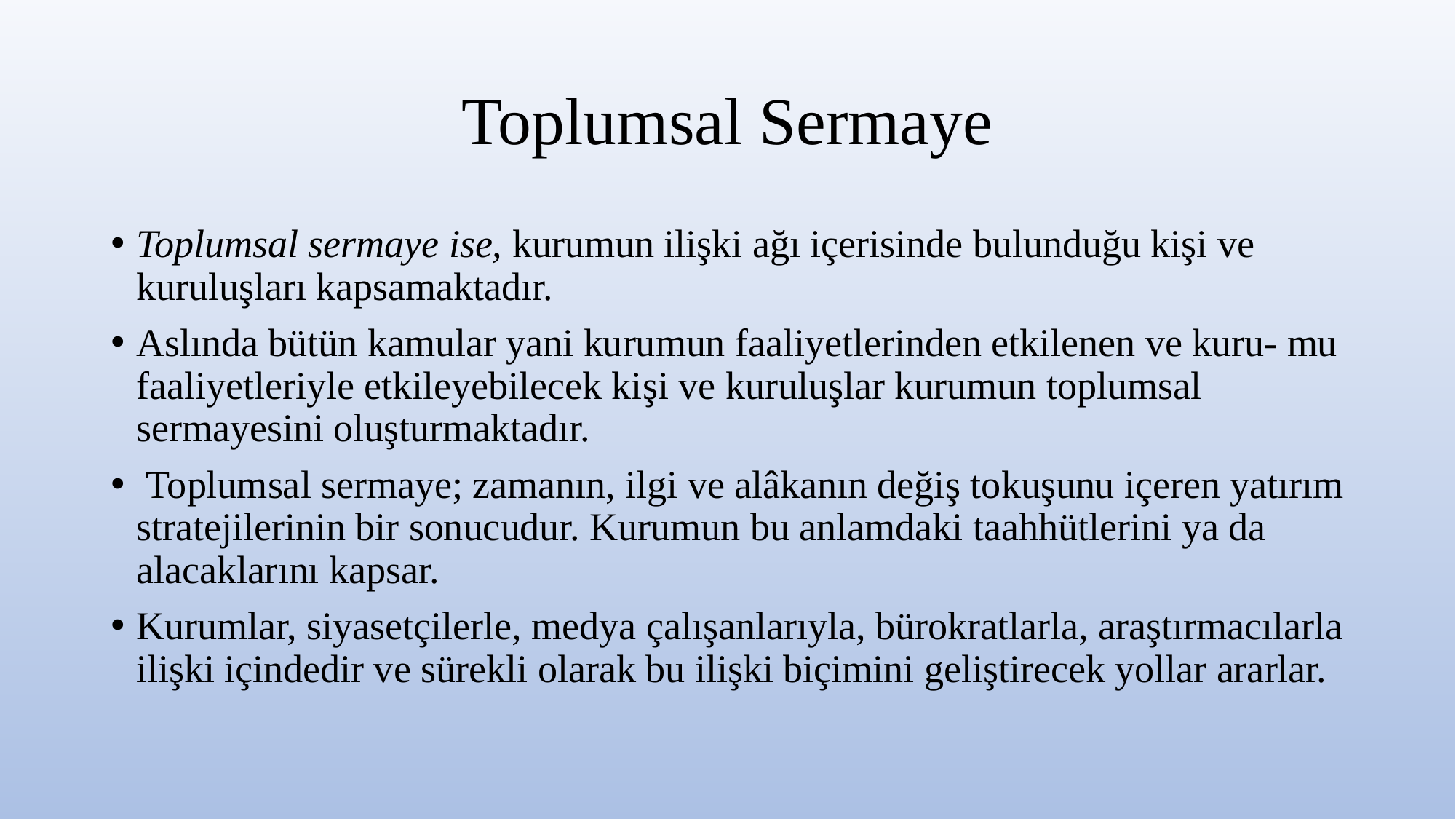

# Toplumsal Sermaye
Toplumsal sermaye ise, kurumun ilişki ağı içerisinde bulunduğu kişi ve kuruluşları kapsamaktadır.
Aslında bütün kamular yani kurumun faaliyetlerinden etkilenen ve kuru- mu faaliyetleriyle etkileyebilecek kişi ve kuruluşlar kurumun toplumsal sermayesini oluşturmaktadır.
 Toplumsal sermaye; zamanın, ilgi ve alâkanın değiş tokuşunu içeren yatırım stratejilerinin bir sonucudur. Kurumun bu anlamdaki taahhütlerini ya da alacaklarını kapsar.
Kurumlar, siyasetçilerle, medya çalışanlarıyla, bürokratlarla, araştırmacılarla ilişki içindedir ve sürekli olarak bu ilişki biçimini geliştirecek yollar ararlar.